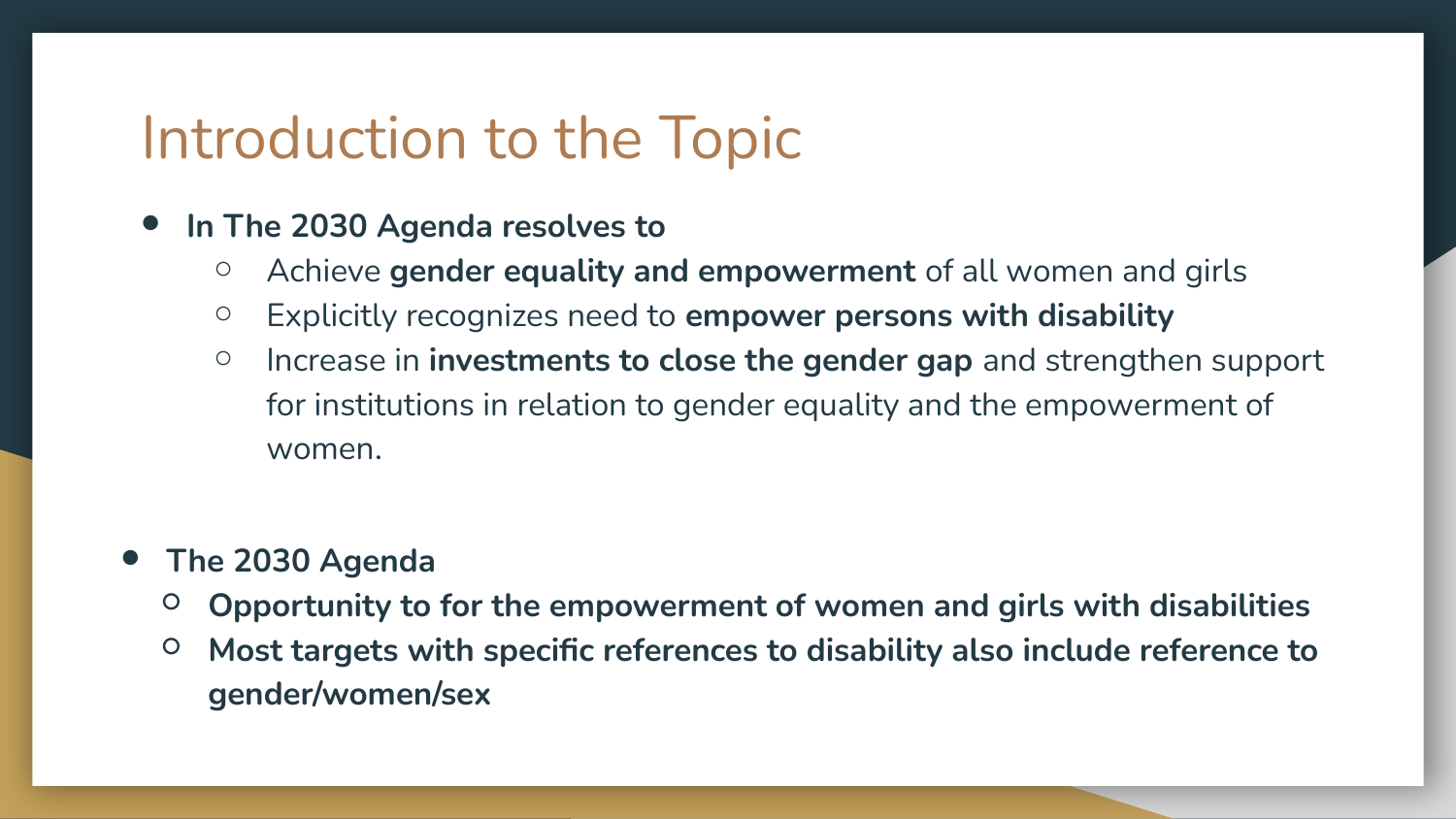

# Introduction to the Topic
In The 2030 Agenda resolves to
Achieve gender equality and empowerment of all women and girls
Explicitly recognizes need to empower persons with disability
Increase in investments to close the gender gap and strengthen support for institutions in relation to gender equality and the empowerment of women.

The 2030 Agenda
Opportunity to for the empowerment of women and girls with disabilities
Most targets with specific references to disability also include reference to gender/women/sex